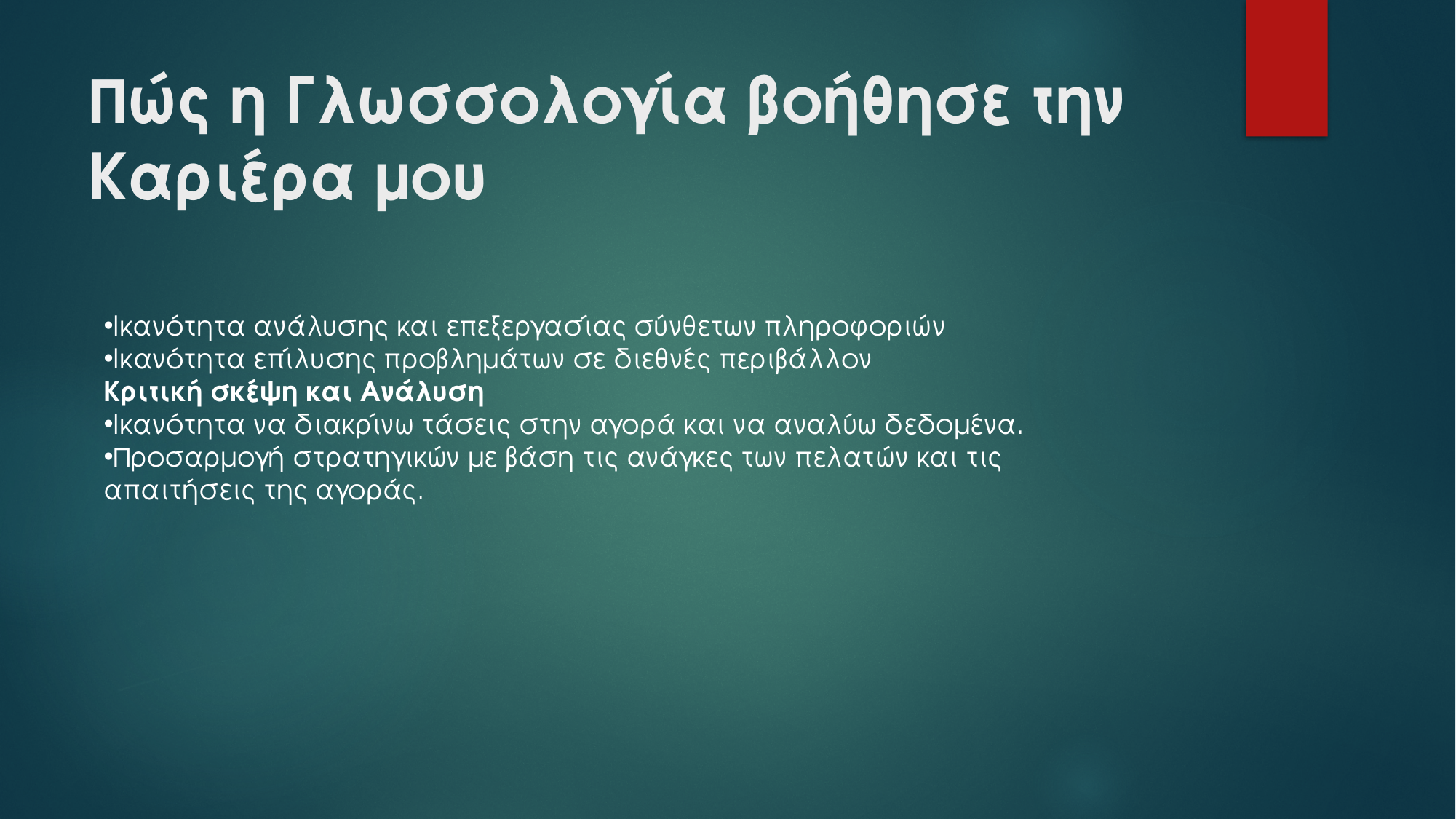

# Πώς η Γλωσσολογία βοήθησε την Καριέρα μου

Ικανότητα ανάλυσης και επεξεργασίας σύνθετων πληροφοριών
Iκανότητα επίλυσης προβλημάτων σε διεθνές περιβάλλον
Κριτική σκέψη και Ανάλυση
Ικανότητα να διακρίνω τάσεις στην αγορά και να αναλύω δεδομένα.
Προσαρμογή στρατηγικών με βάση τις ανάγκες των πελατών και τις απαιτήσεις της αγοράς.